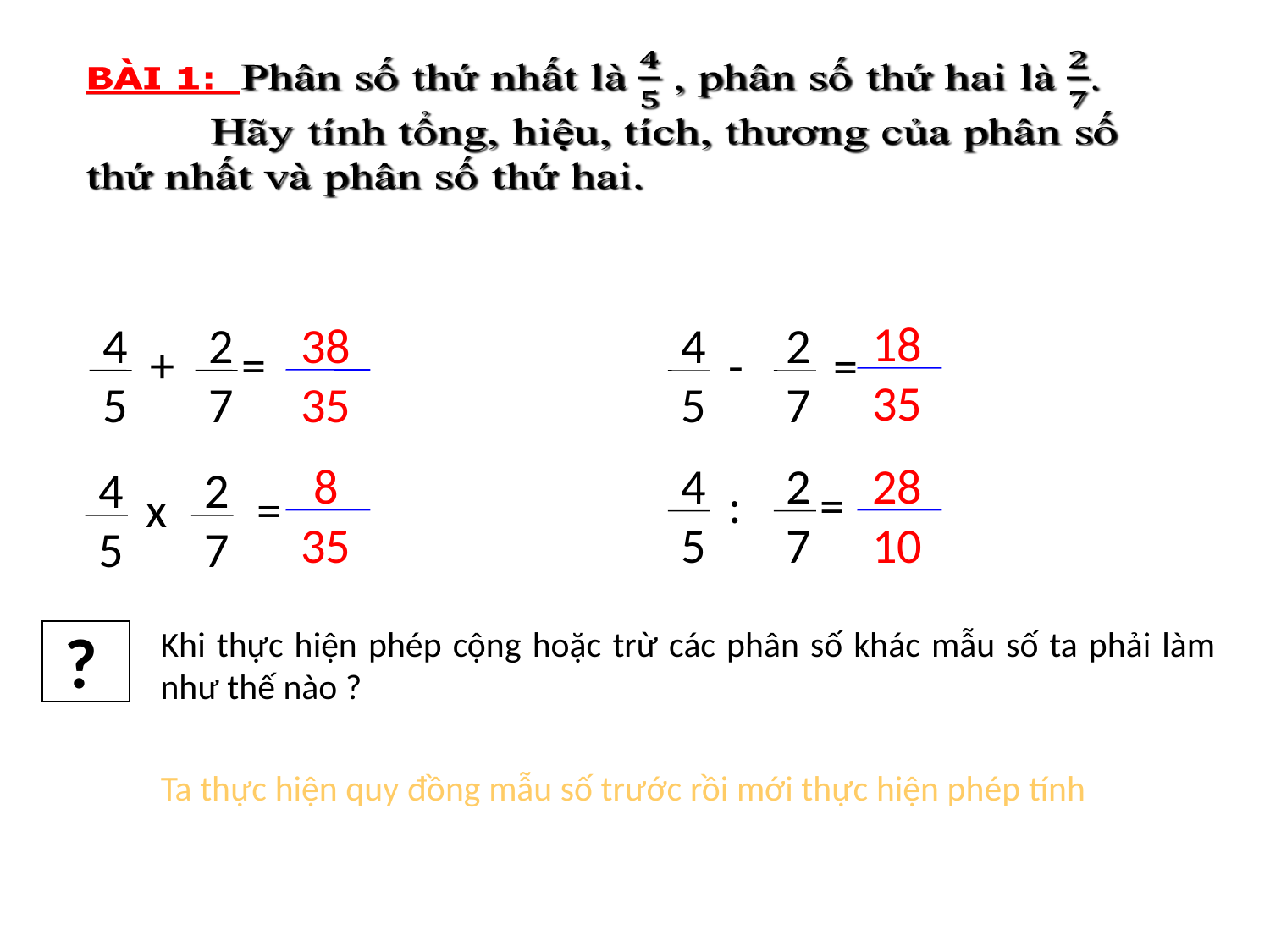

#
18
35

4
5

2
7

+      =
38
35

4
5

2
7

-        =
8
35

4
5

2
7

:       =
28
10

4
5

2
7

x        =
?

Khi thực hiện phép cộng hoặc trừ các phân số khác mẫu số ta phải làm như thế nào ?
Ta thực hiện quy đồng mẫu số trước rồi mới thực hiện phép tính